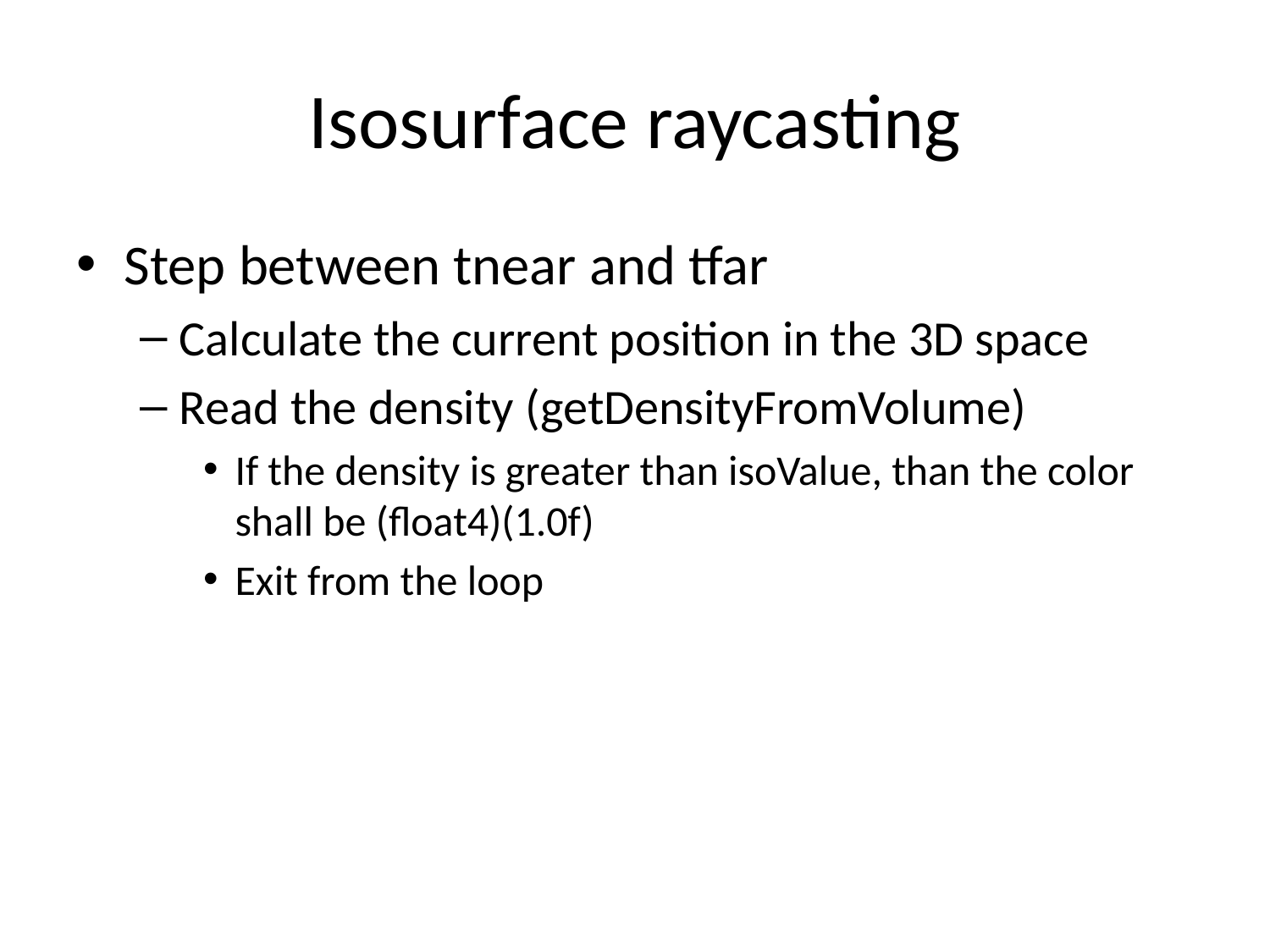

# Isosurface raycasting
Step between tnear and tfar
Calculate the current position in the 3D space
Read the density (getDensityFromVolume)
If the density is greater than isoValue, than the color shall be (float4)(1.0f)
Exit from the loop